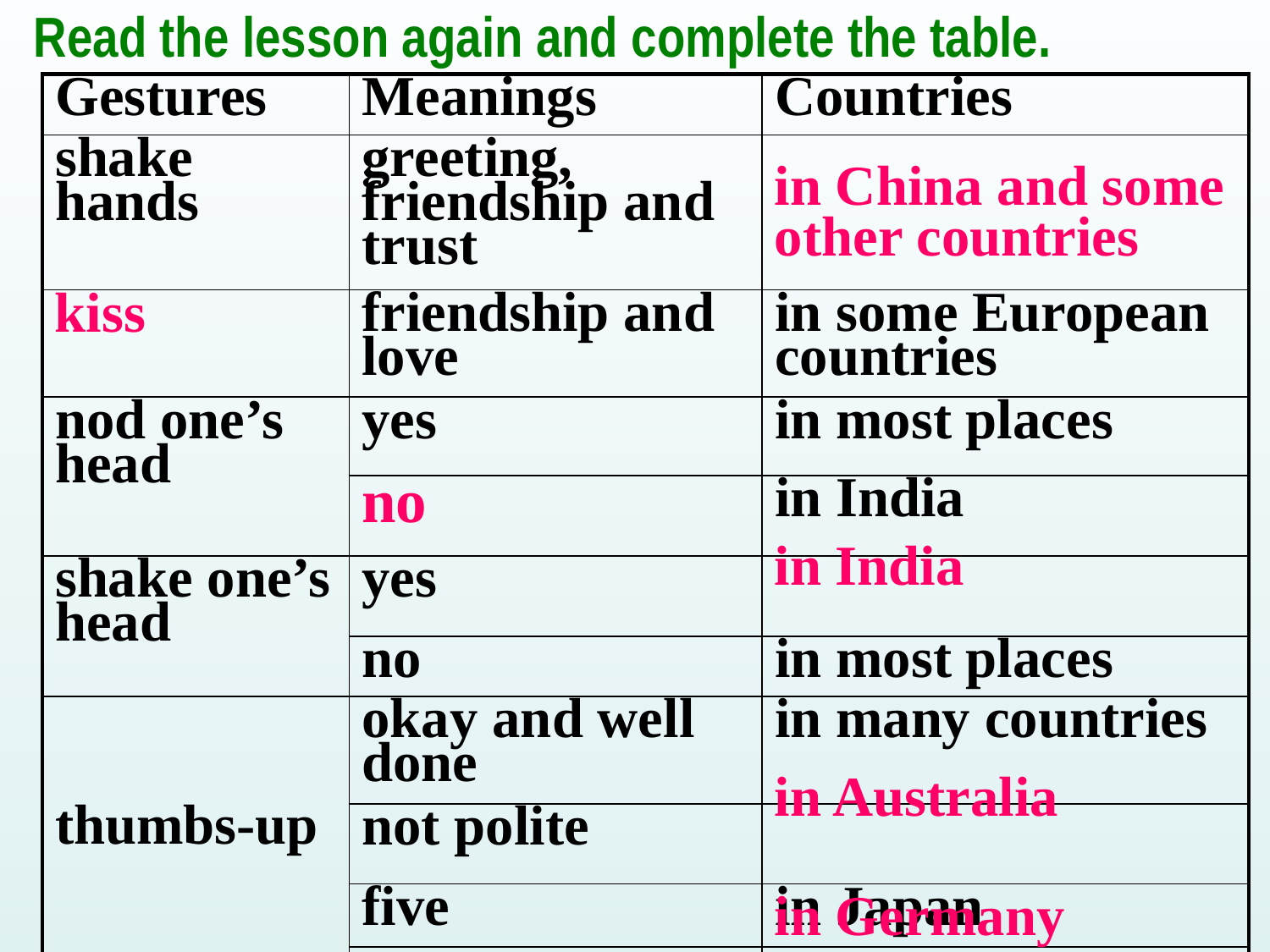

Read the lesson again and complete the table.
| Gestures | Meanings | Countries |
| --- | --- | --- |
| shake hands | greeting, friendship and trust |  |
|  | friendship and love | in some European countries |
| nod one’s head | yes | in most places |
|  |  | in India |
| shake one’s head | yes |  |
|  | no | in most places |
| thumbs-up | okay and well done | in many countries |
|  | not polite |  |
|  | five | in Japan |
|  | one |  |
in China and some other countries
kiss
no
in India
in Australia
in Germany